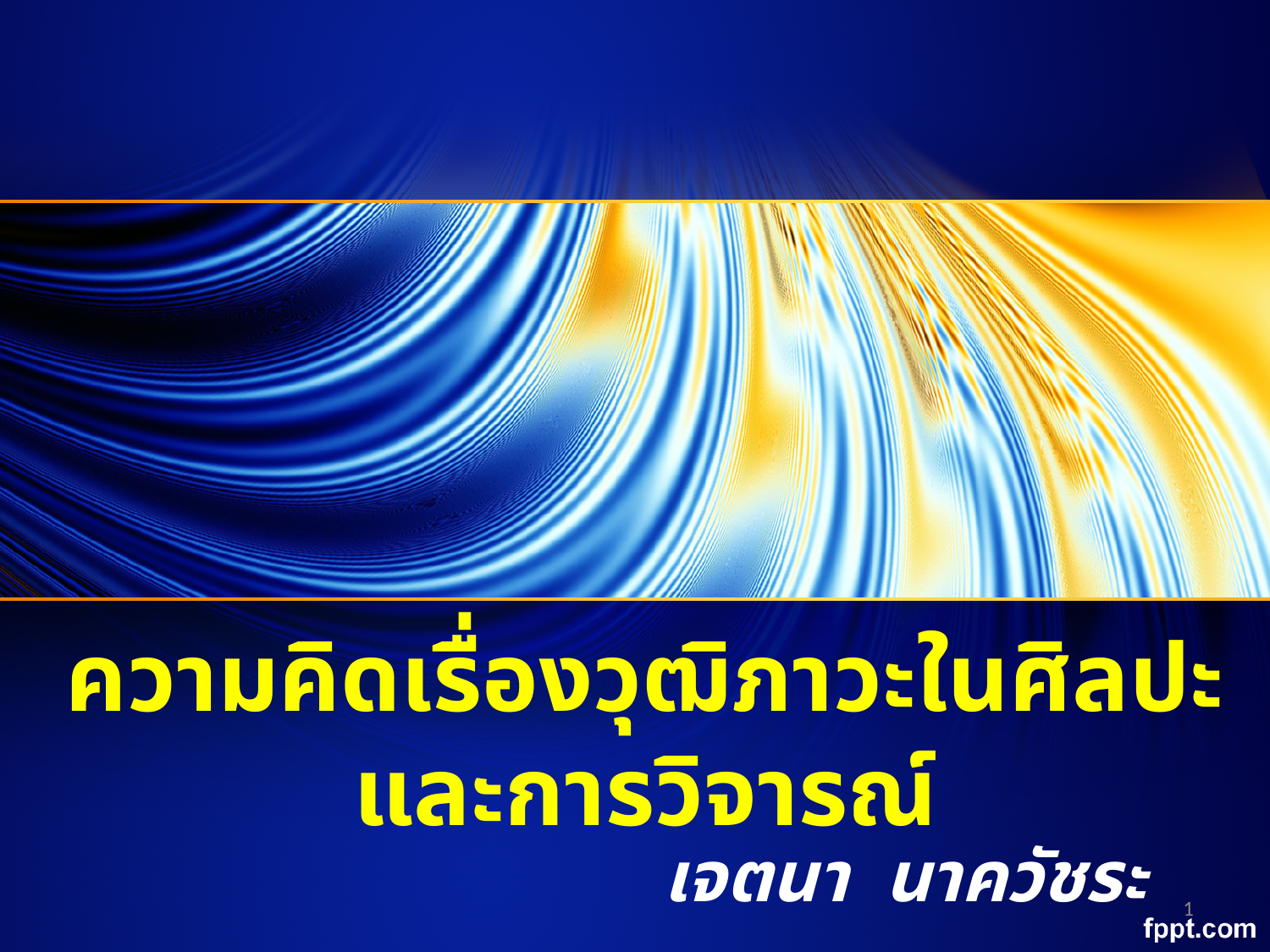

# ความคิดเรื่องวุฒิภาวะในศิลปะและการวิจารณ์
เจตนา  นาควัชระ
1